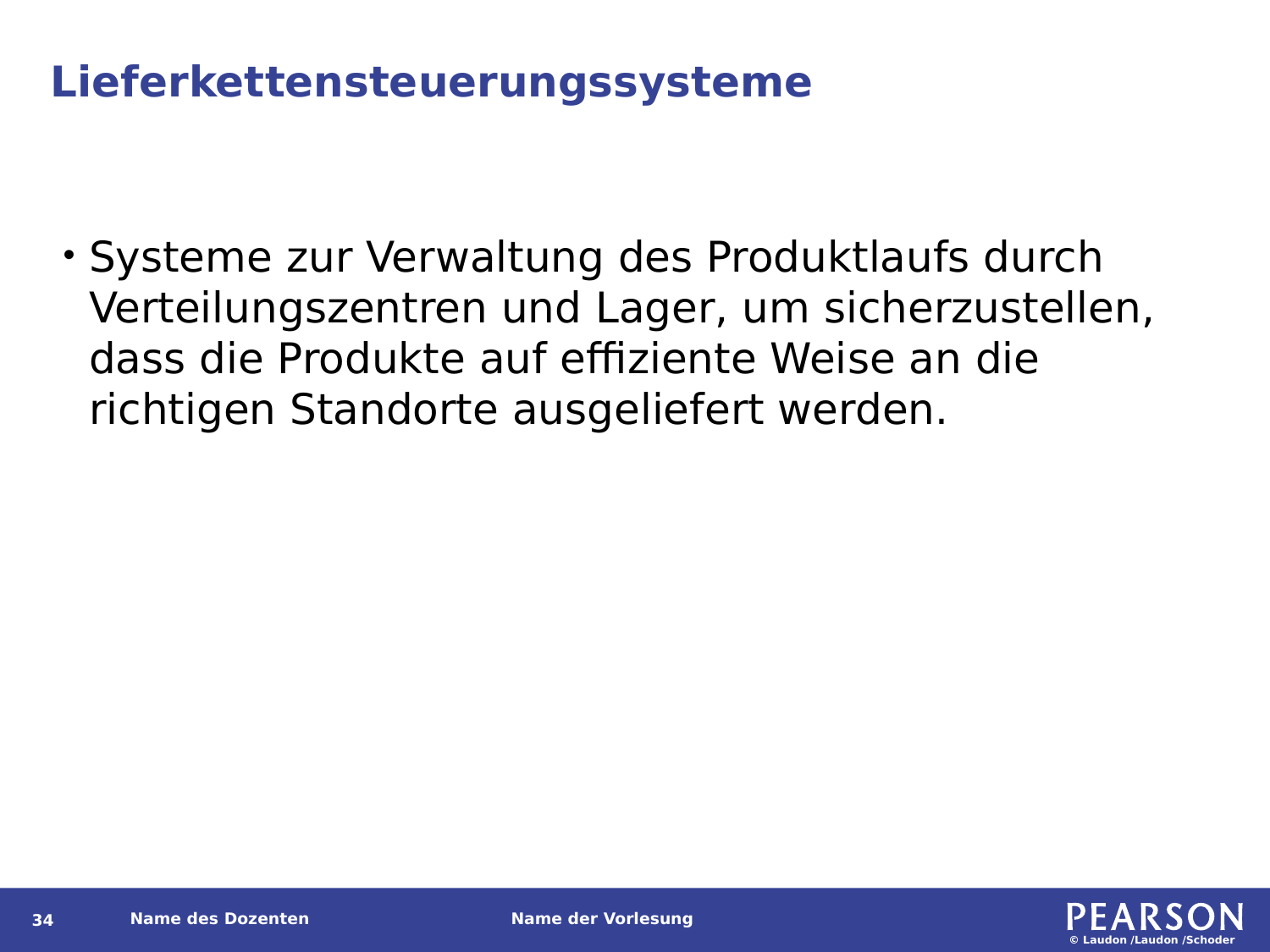

# Lieferkettensteuerungssysteme

Systeme zur Verwaltung des Produktlaufs durch Verteilungszentren und Lager, um sicherzustellen, dass die Produkte auf effiziente Weise an die richtigen Standorte ausgeliefert werden.
34